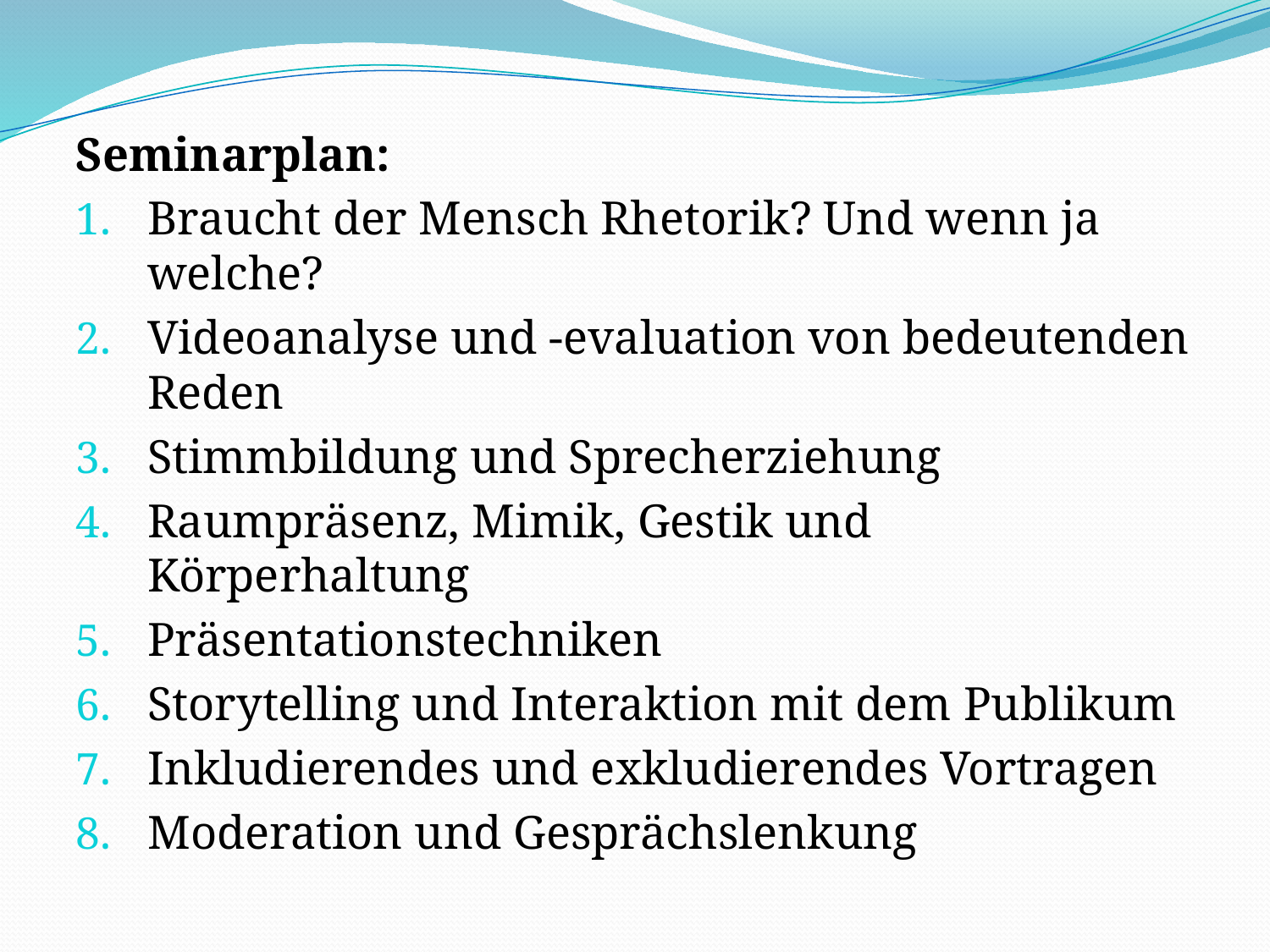

Seminarplan:
Braucht der Mensch Rhetorik? Und wenn ja welche?
Videoanalyse und -evaluation von bedeutenden Reden
Stimmbildung und Sprecherziehung
Raumpräsenz, Mimik, Gestik und Körperhaltung
Präsentationstechniken
Storytelling und Interaktion mit dem Publikum
Inkludierendes und exkludierendes Vortragen
Moderation und Gesprächslenkung